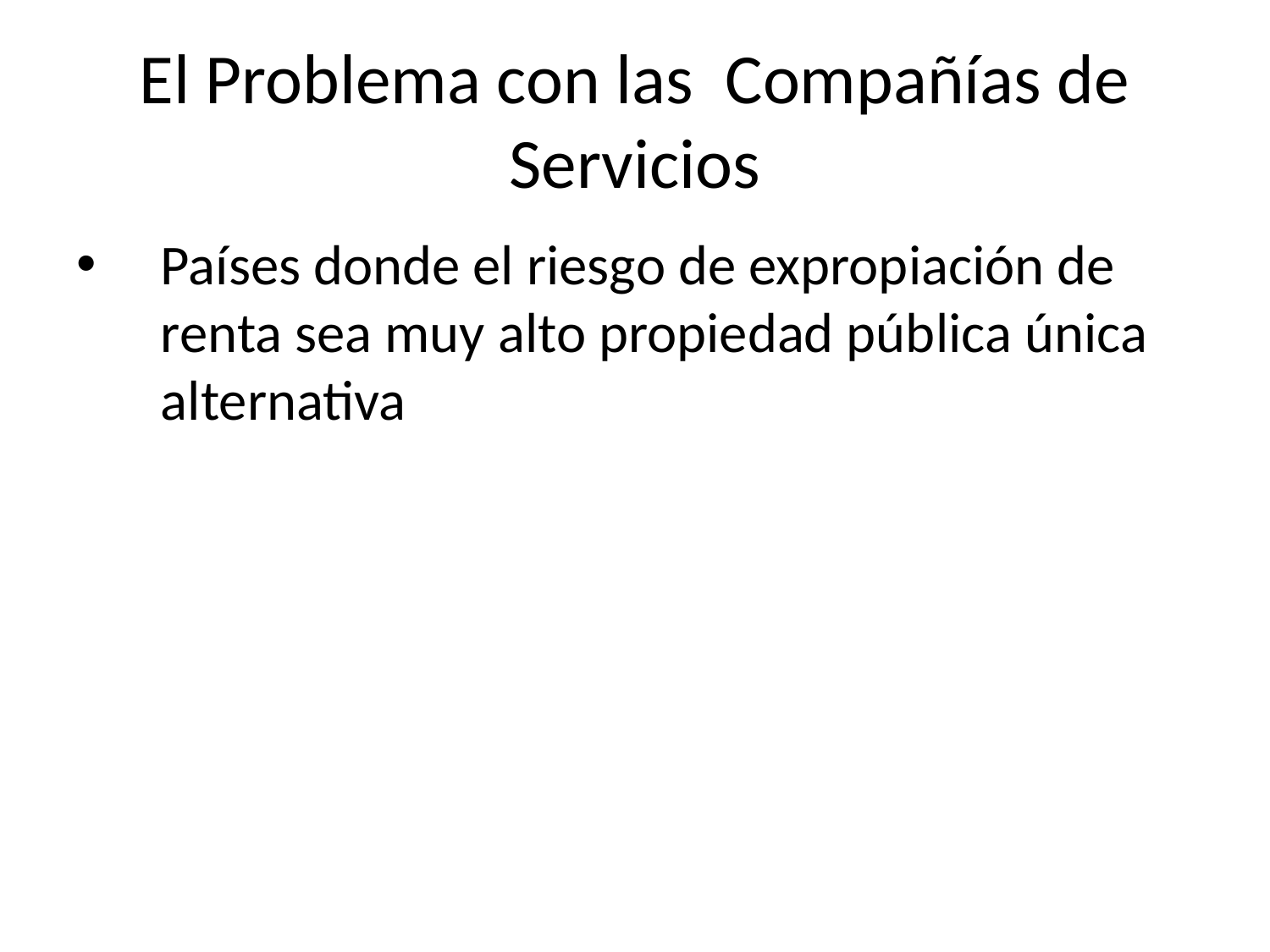

# El Problema con las  Compañías de Servicios
Países donde el riesgo de expropiación de renta sea muy alto propiedad pública única alternativa